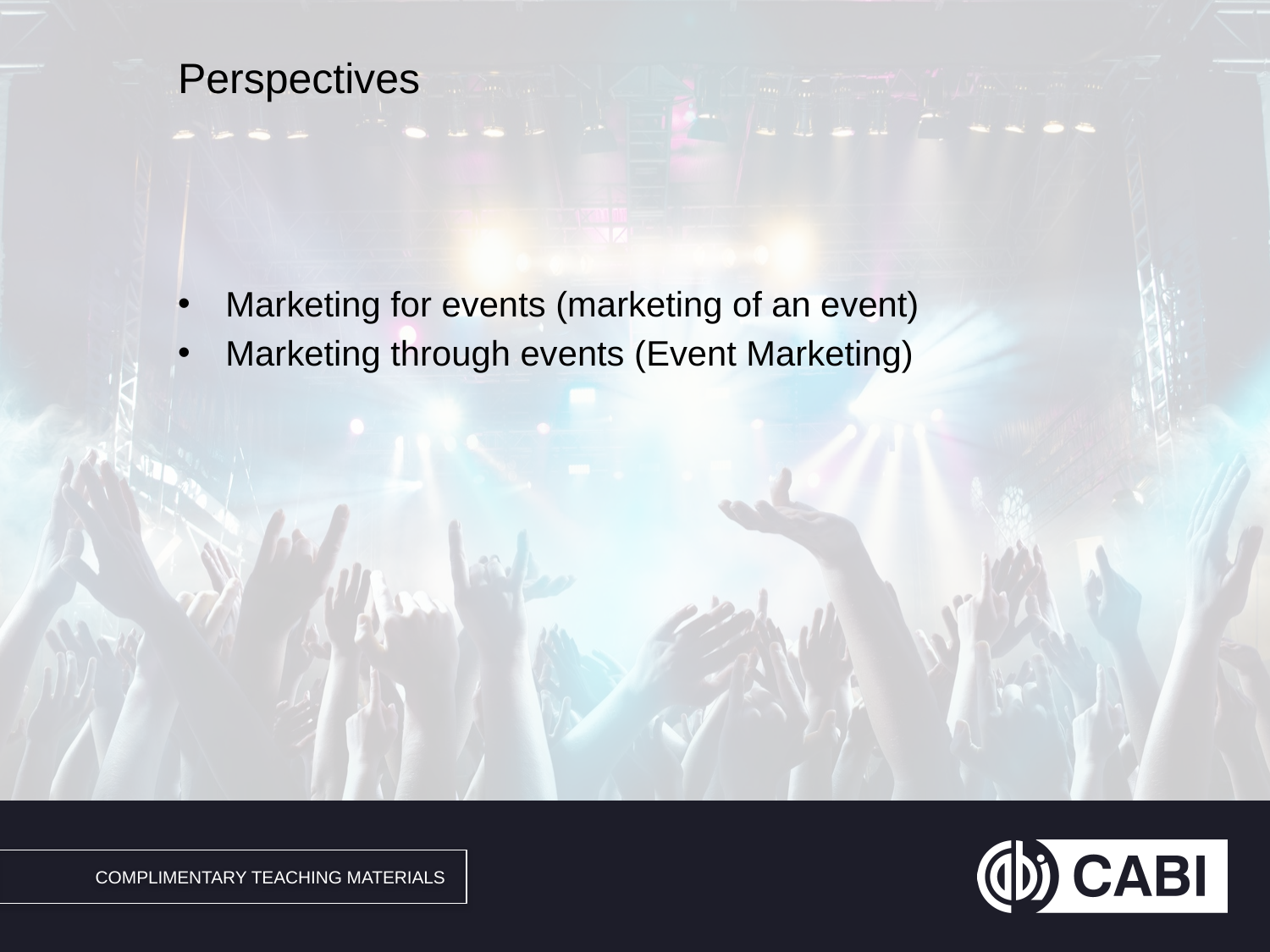

# Perspectives

Marketing for events (marketing of an event)
Marketing through events (Event Marketing)